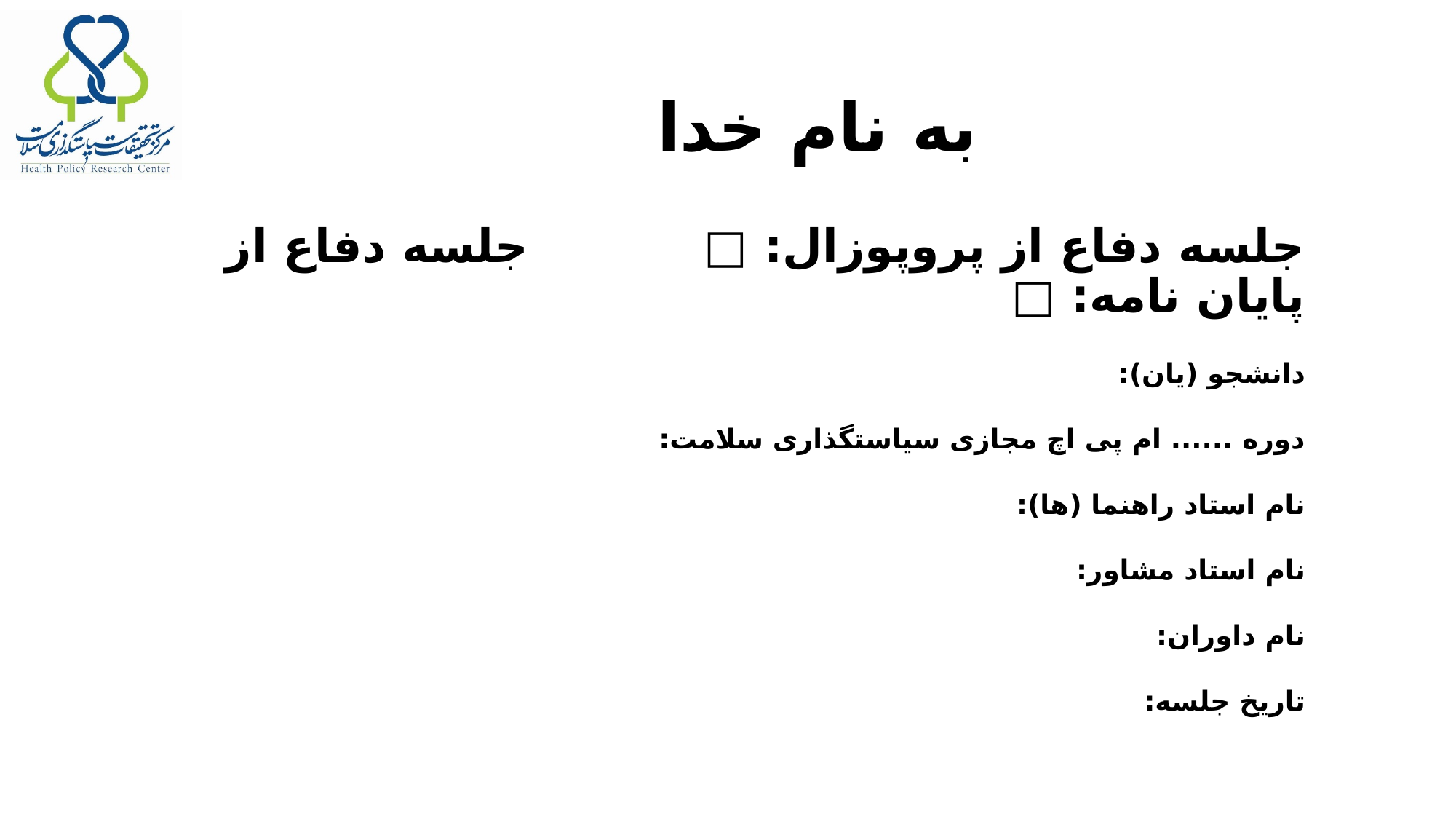

به نام خدا
جلسه دفاع از پروپوزال: □           جلسه دفاع از پایان نامه: □
دانشجو (یان):

دوره ...... ام پی اچ مجازی سیاستگذاری سلامت:

نام استاد راهنما (ها):

نام استاد مشاور:

نام داوران:

تاریخ جلسه: